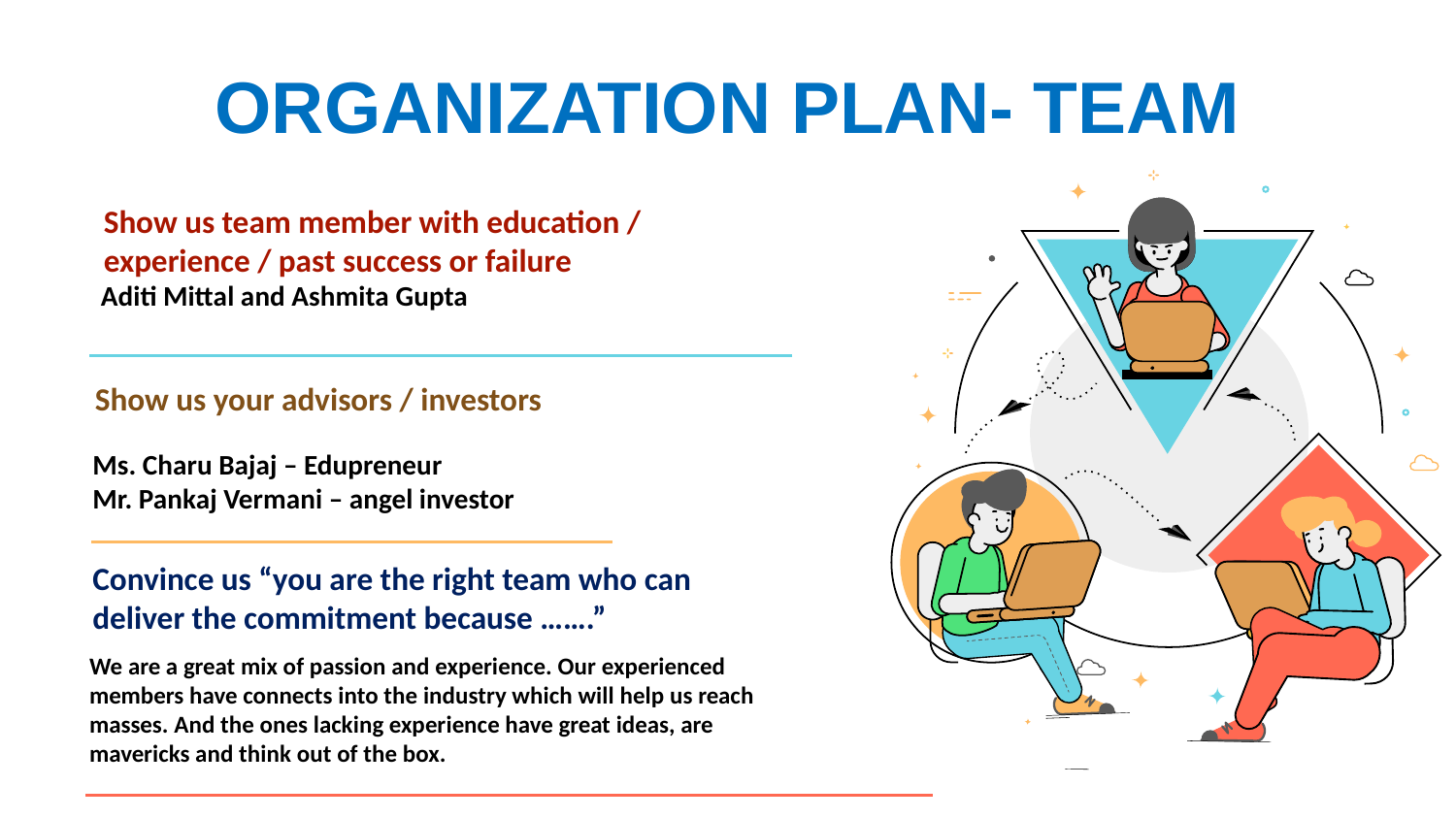

# ORGANIZATION PLAN- TEAM

Show us team member with education / experience / past success or failure
Aditi Mittal and Ashmita Gupta
Show us your advisors / investors

Ms. Charu Bajaj – Edupreneur
Mr. Pankaj Vermani – angel investor
Convince us “you are the right team who can deliver the commitment because …….”
We are a great mix of passion and experience. Our experienced members have connects into the industry which will help us reach masses. And the ones lacking experience have great ideas, are mavericks and think out of the box.